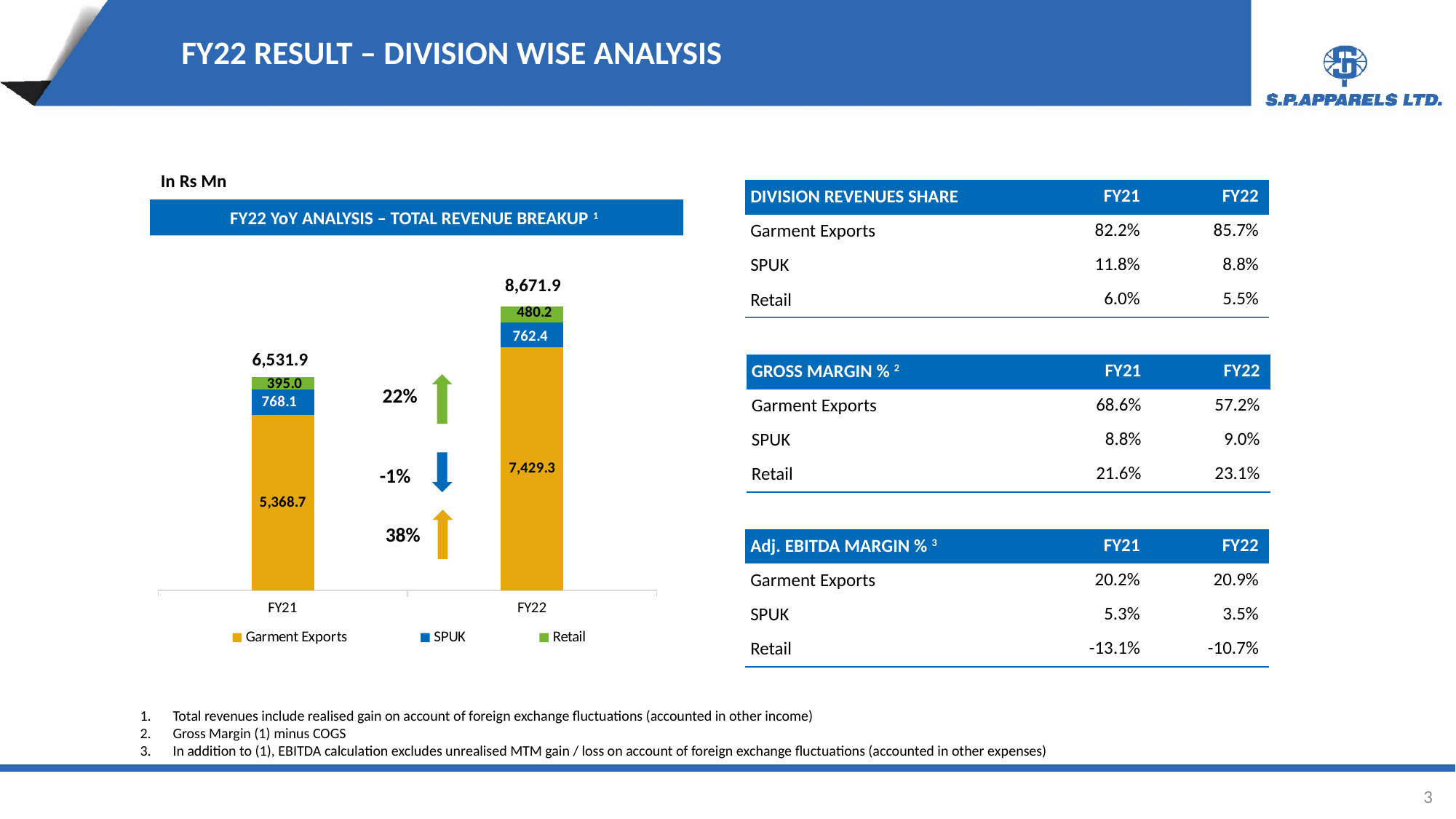

FY22 RESULT – DIVISION WISE ANALYSIS
In Rs Mn
| DIVISION REVENUES SHARE | FY21 | FY22 |
| --- | --- | --- |
| Garment Exports | 82.2% | 85.7% |
| SPUK | 11.8% | 8.8% |
| Retail | 6.0% | 5.5% |
FY22 YoY ANALYSIS – TOTAL REVENUE BREAKUP 1

### Chart

| Category | Garment Exports | SPUK | Retail |
|---|---|---|---|
| FY21 | 5368.7 | 768.1 | 395.0 |
| FY22 | 7429.3 | 762.4 | 480.2 |
8,671.9
6,531.9
| GROSS MARGIN % 2 | FY21 | FY22 |
| --- | --- | --- |
| Garment Exports | 68.6% | 57.2% |
| SPUK | 8.8% | 9.0% |
| Retail | 21.6% | 23.1% |

22%

-1%

38%
| Adj. EBITDA MARGIN % 3 | FY21 | FY22 |
| --- | --- | --- |
| Garment Exports | 20.2% | 20.9% |
| SPUK | 5.3% | 3.5% |
| Retail | -13.1% | -10.7% |
Total revenues include realised gain on account of foreign exchange fluctuations (accounted in other income)
Gross Margin (1) minus COGS
In addition to (1), EBITDA calculation excludes unrealised MTM gain / loss on account of foreign exchange fluctuations (accounted in other expenses)
3